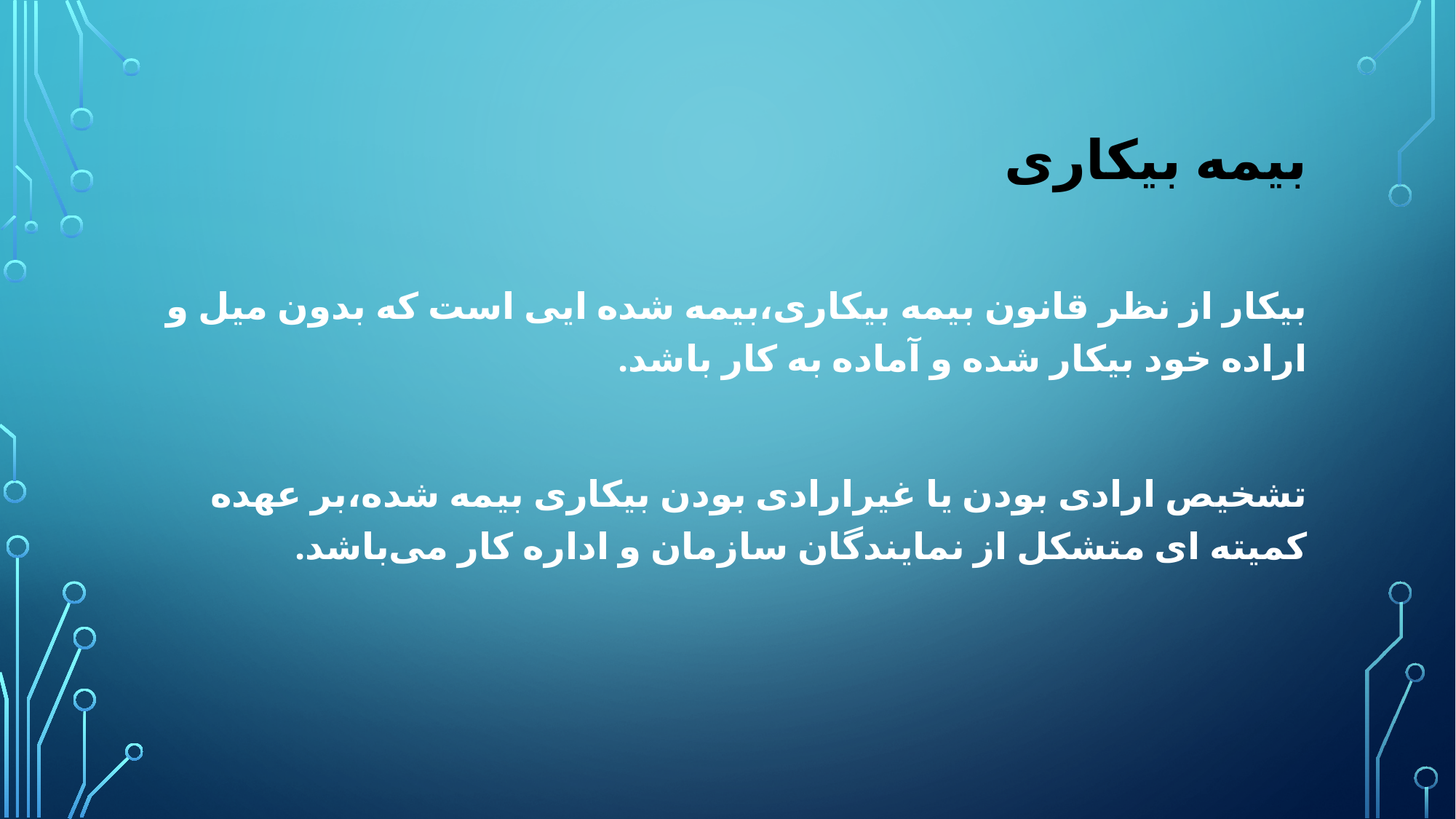

# بیمه بیکاری
بیکار از نظر قانون بیمه بیکاری،بیمه شده ایی است که بدون میل و اراده خود بیکار شده و آماده به کار باشد.

تشخیص ارادی بودن یا غیرارادی بودن بیکاری بیمه شده،بر عهده کمیته ای متشکل از نمایندگان سازمان و اداره کار می‌باشد.